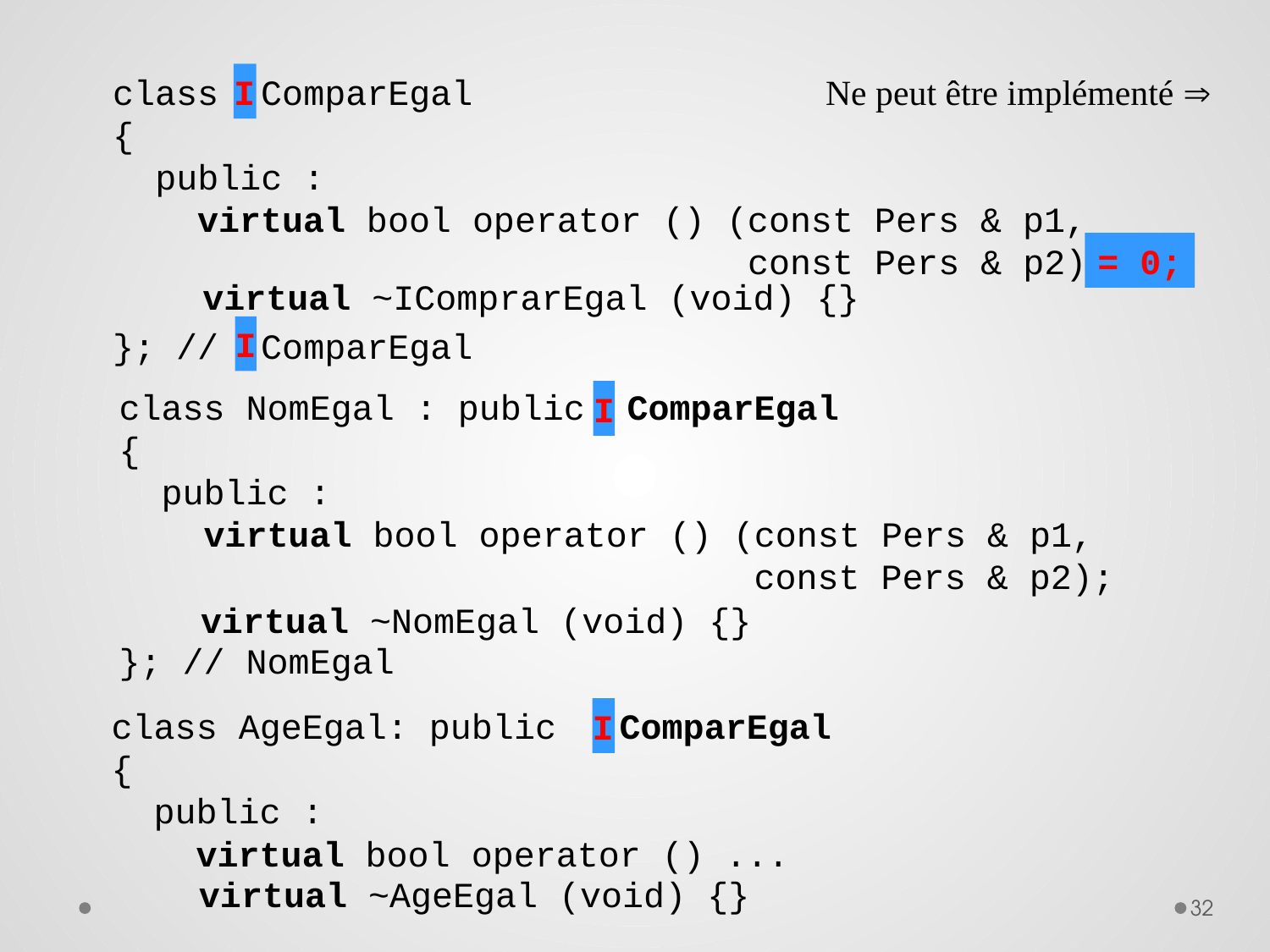

Ne peut être implémenté ⇒
class  ComparEgal
{
  public :
    virtual bool operator () (const Pers & p1,
                              const Pers & p2);

}; //  ComparEgal
I
I
I
I
= 0;
virtual ~IComprarEgal (void) {}
class NomEgal : public  ComparEgal
{
  public :
    virtual bool operator () (const Pers & p1,
                              const Pers & p2);

}; // NomEgal
virtual ~NomEgal (void) {}
class AgeEgal: public   ComparEgal
{
  public :
    virtual bool operator () ...
virtual ~AgeEgal (void) {}
32